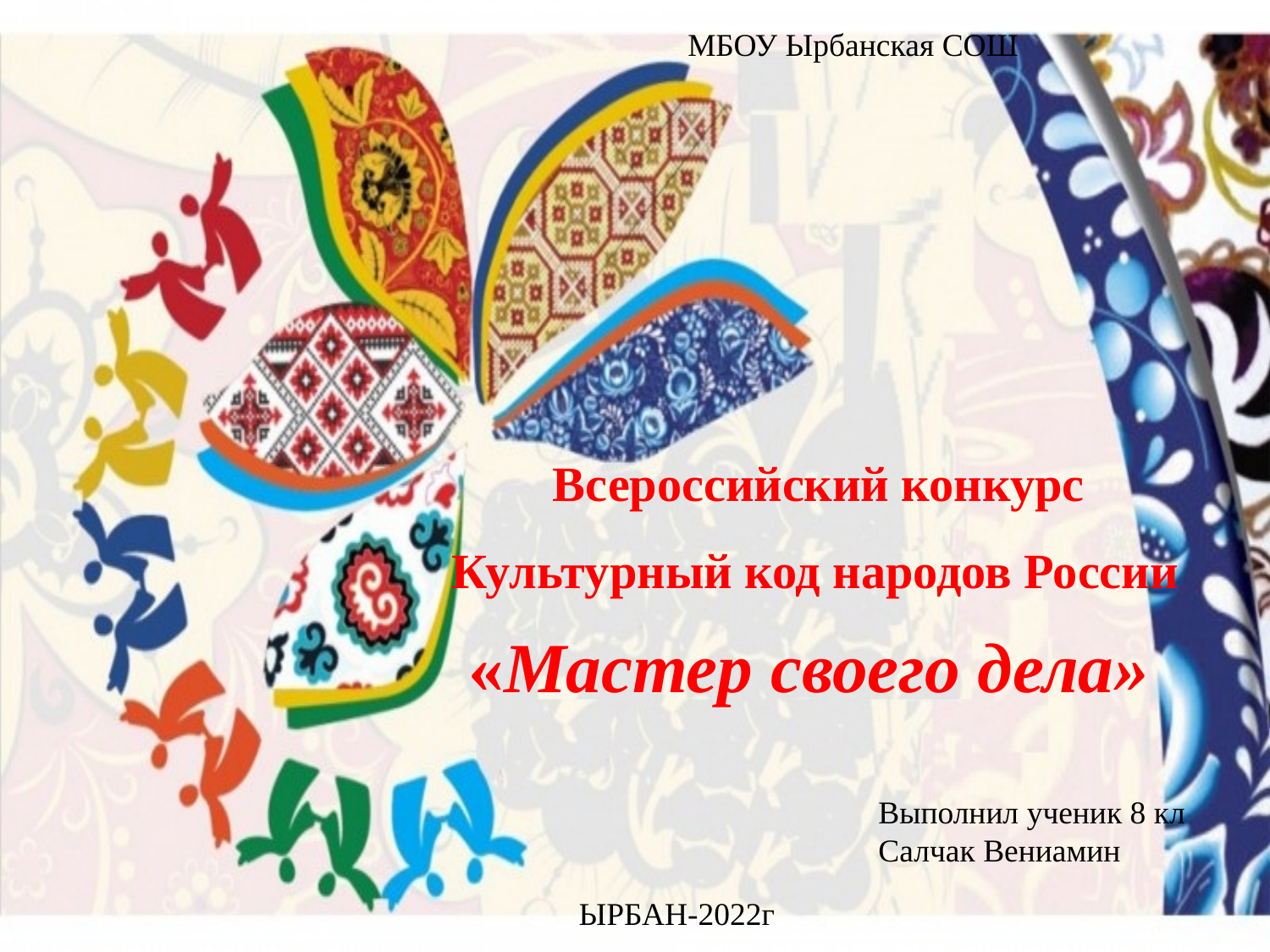

МБОУ Ырбанская СОШ
# Всероссийский конкурс Культурный код народов России
«Мастер своего дела»
Выполнил ученик 8 кл
Салчак Вениамин
ЫРБАН-2022г